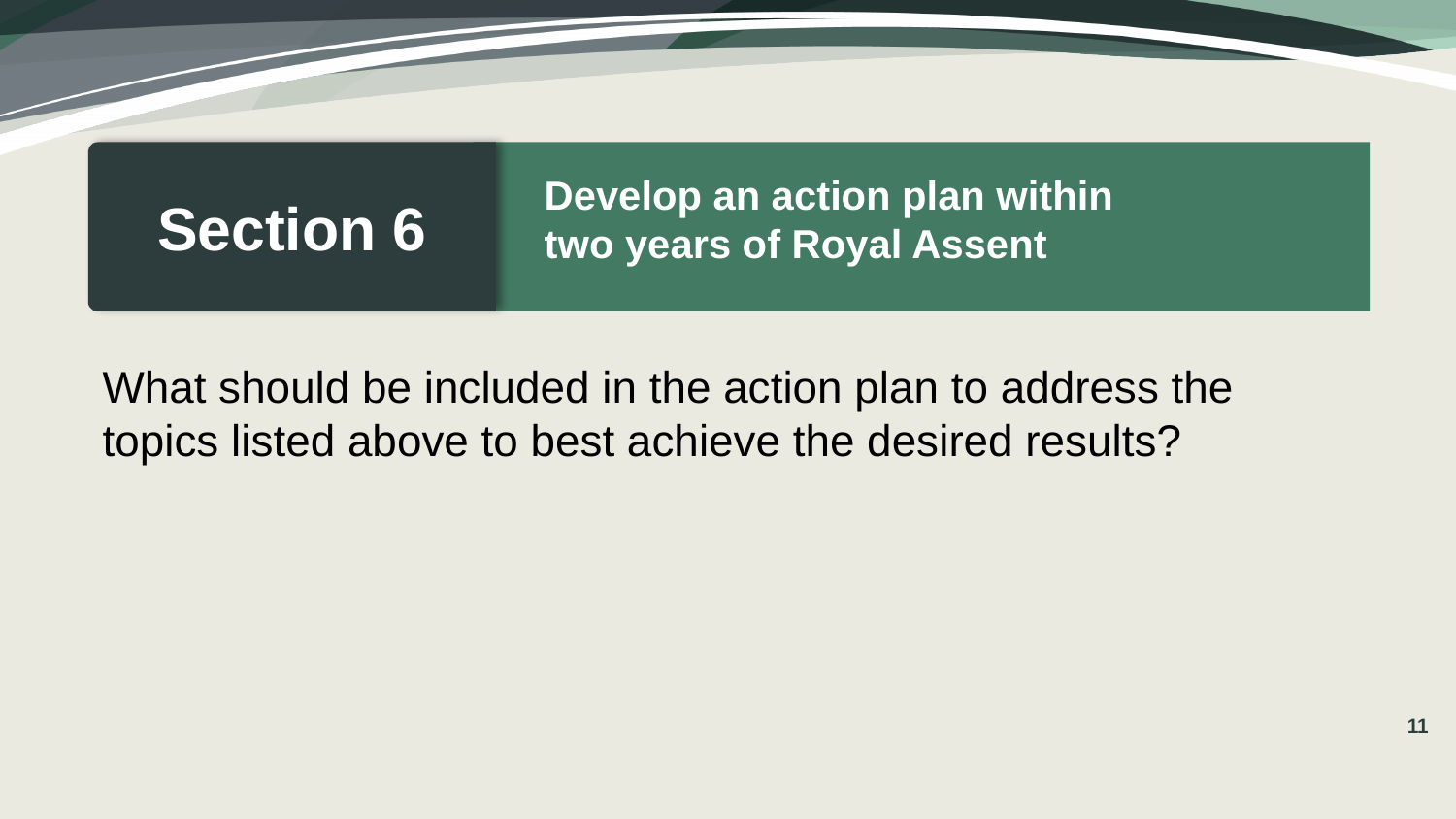

Develop an action plan within
two years of Royal Assent
Section 6
What should be included in the action plan to address the topics listed above to best achieve the desired results?
11